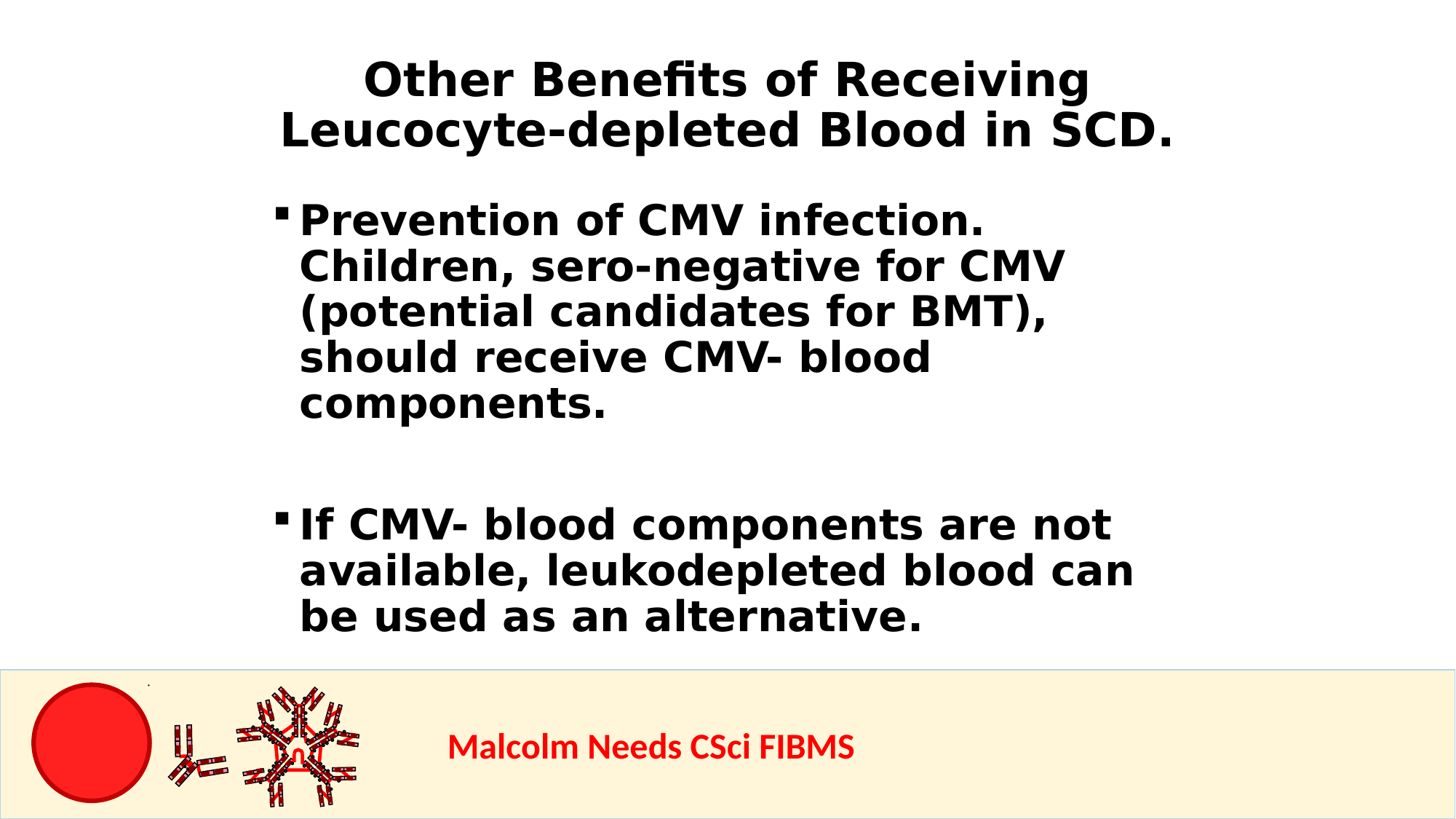

Other Benefits of Receiving Leucocyte-depleted Blood in SCD.
Prevention of CMV infection.  Children, sero-negative for CMV (potential candidates for BMT), should receive CMV- blood components.

If CMV- blood components are not available, leukodepleted blood can be used as an alternative.
				Malcolm Needs CSci FIBMS